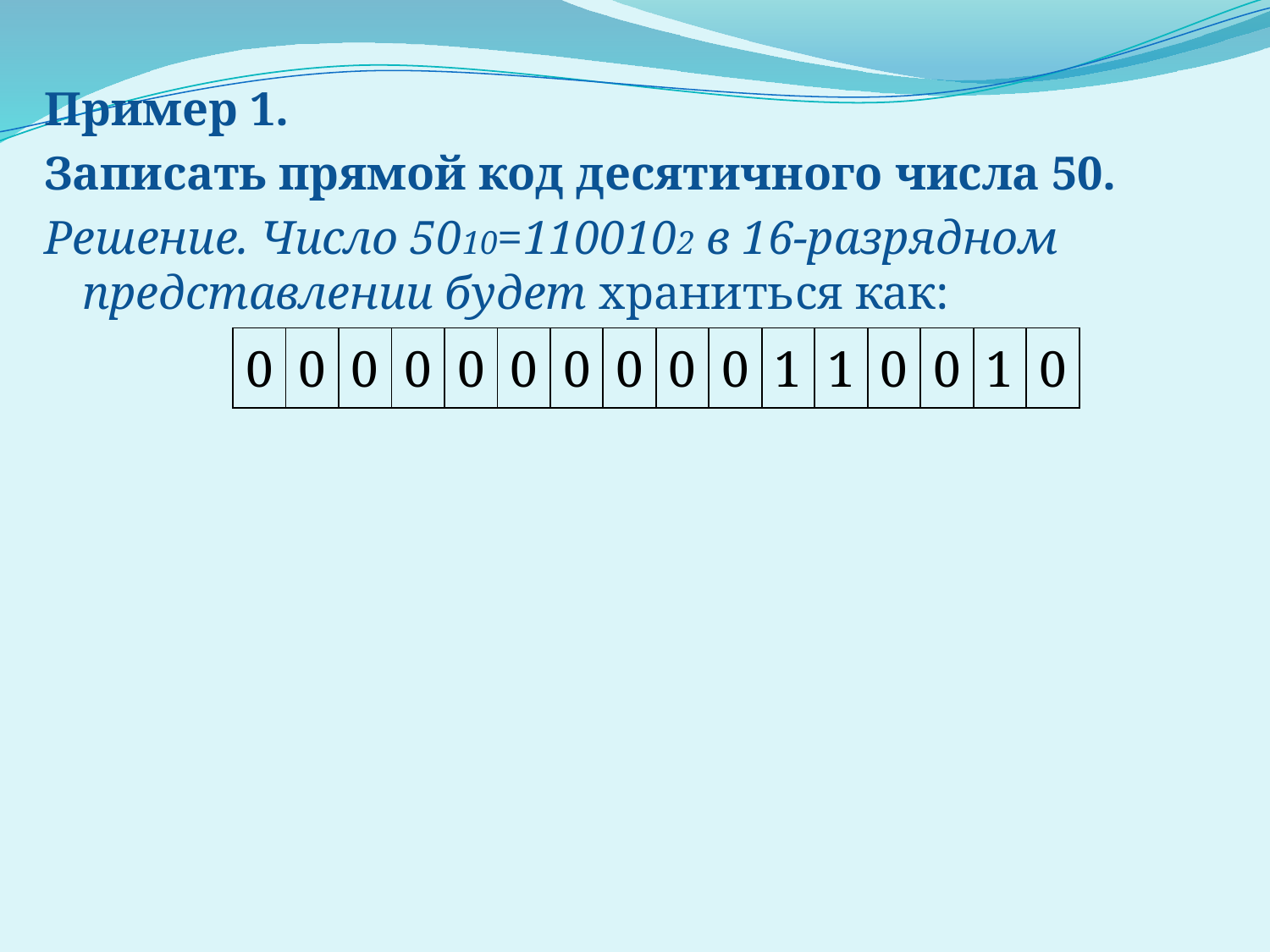

Пример 1.
Записать прямой код десятичного числа 50.
Решение. Число 5010=1100102 в 16-разрядном представлении будет храниться как:

| 0 | 0 | 0 | 0 | 0 | 0 | 0 | 0 | 0 | 0 | 1 | 1 | 0 | 0 | 1 | 0 |
| --- | --- | --- | --- | --- | --- | --- | --- | --- | --- | --- | --- | --- | --- | --- | --- |